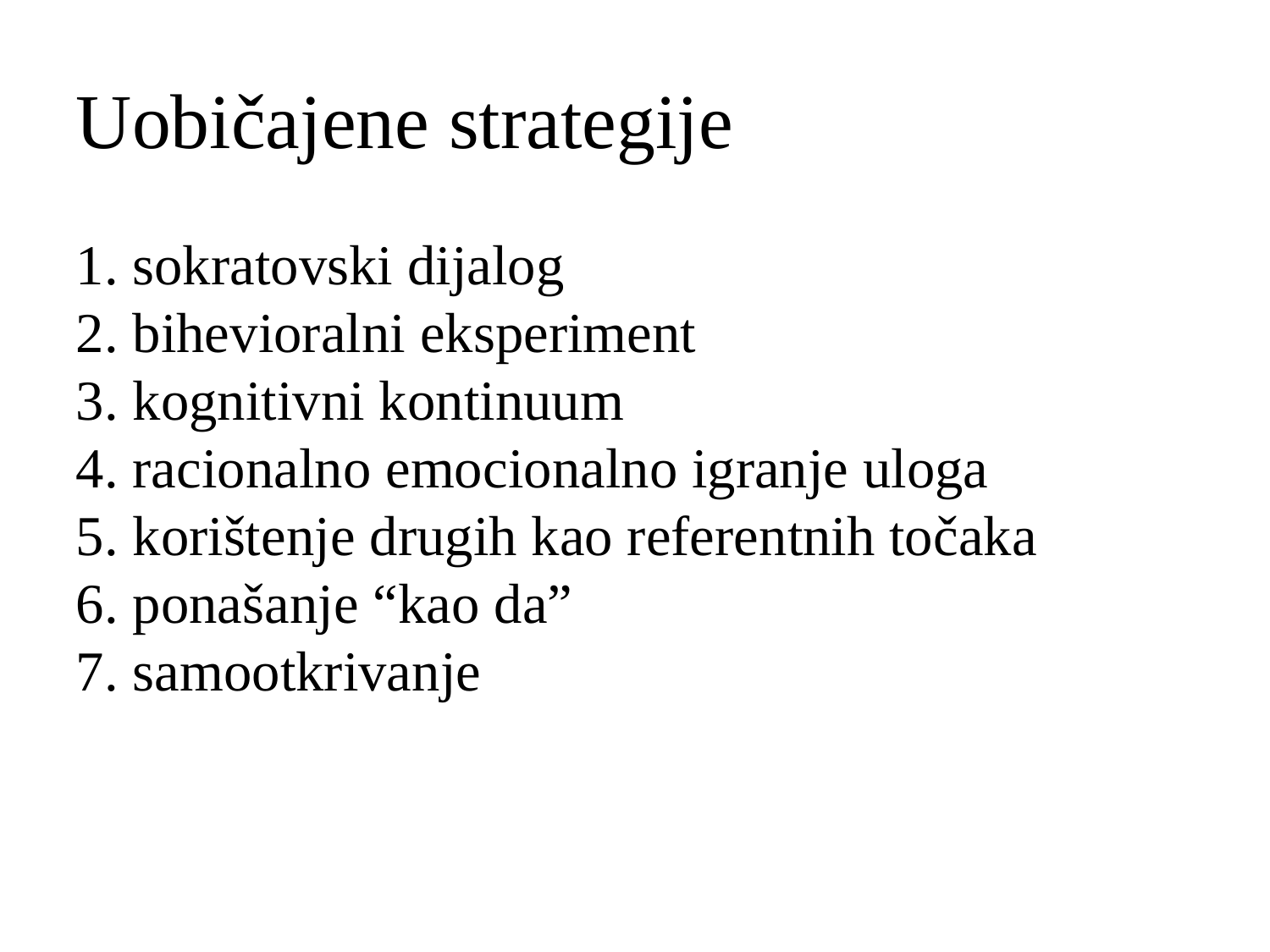

Uobičajene strategije

1. sokratovski dijalog
2. bihevioralni eksperiment
3. kognitivni kontinuum
4. racionalno emocionalno igranje uloga
5. korištenje drugih kao referentnih točaka
6. ponašanje “kao da”
7. samootkrivanje